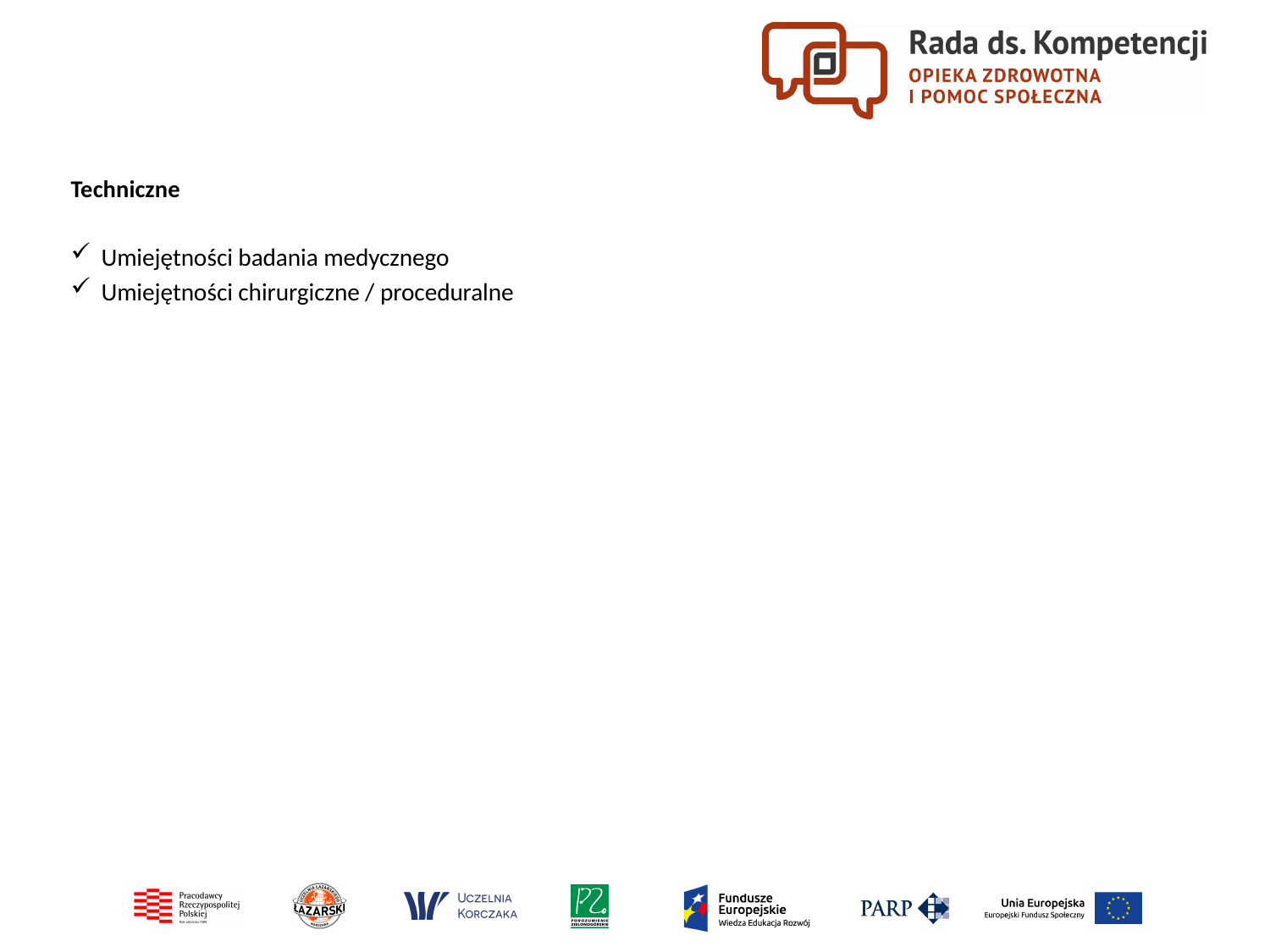

Techniczne

Umiejętności badania medycznego
Umiejętności chirurgiczne / proceduralne